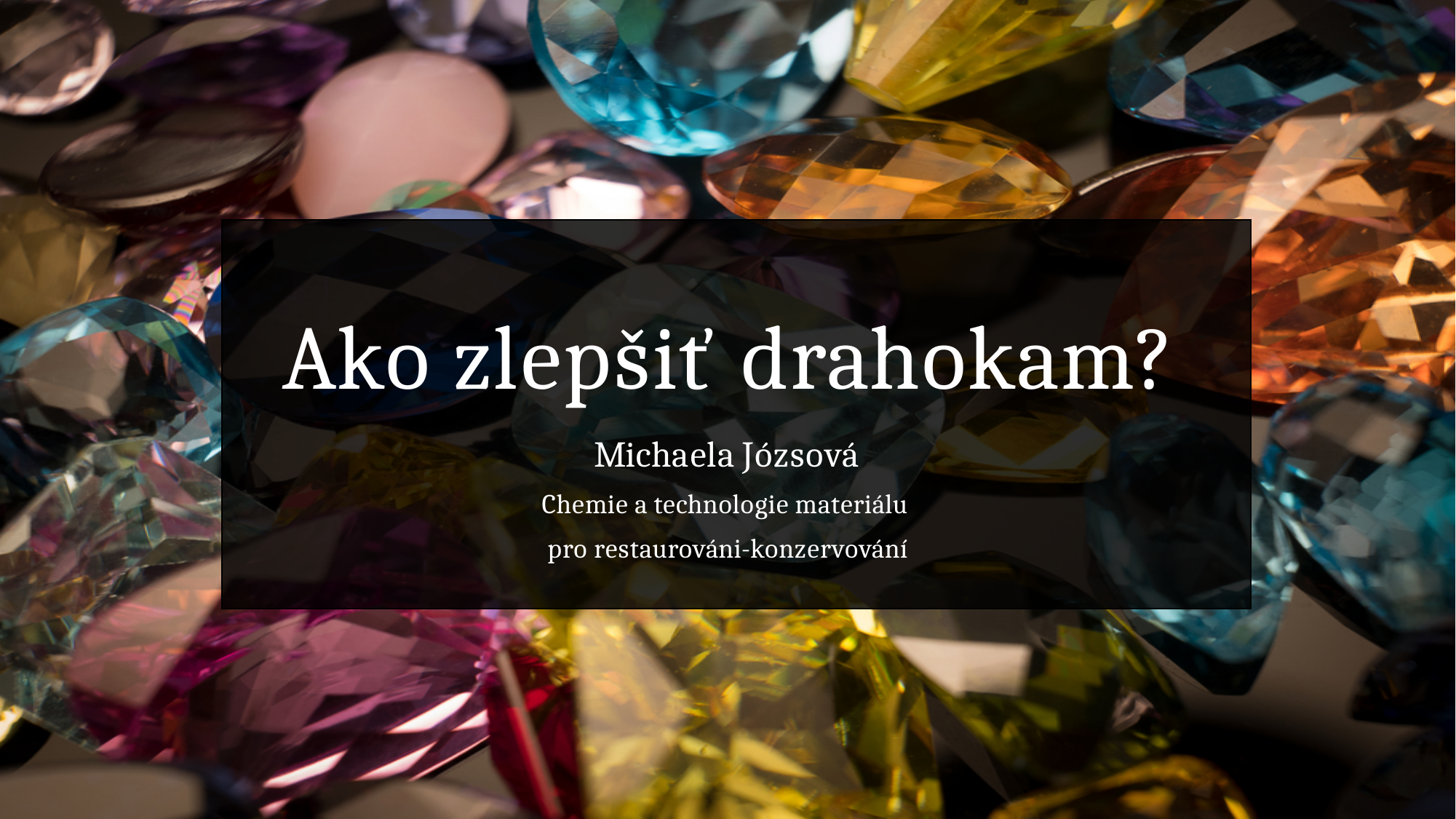

# Ako zlepšiť drahokam?

Michaela Józsová
Chemie a technologie materiálu
pro restaurováni-konzervování